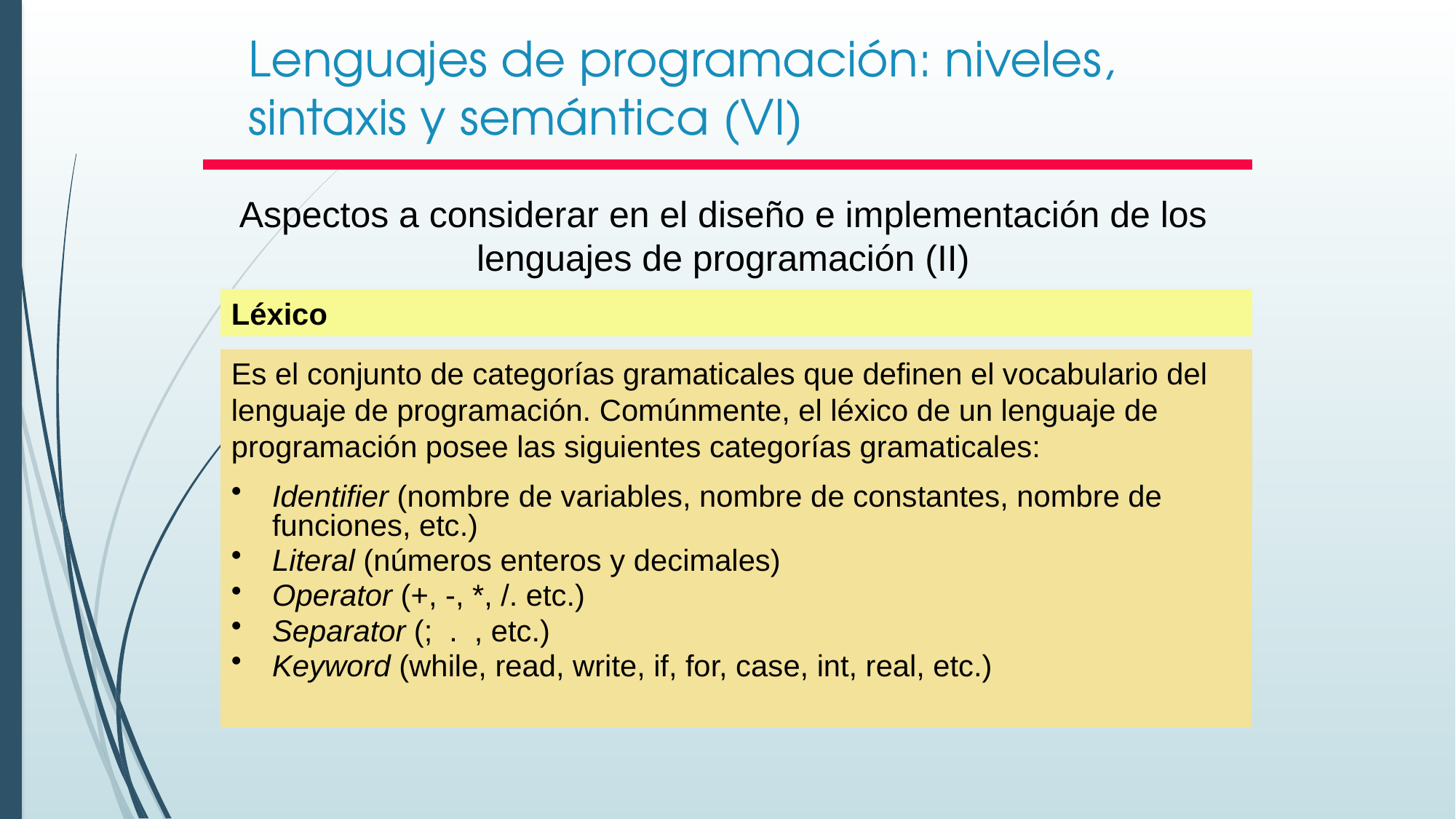

# Lenguajes de programación: niveles, sintaxis y semántica (VI)

Aspectos a considerar en el diseño e implementación de los lenguajes de programación (II)
Léxico
Es el conjunto de categorías gramaticales que definen el vocabulario del lenguaje de programación. Comúnmente, el léxico de un lenguaje de programación posee las siguientes categorías gramaticales:

Identifier (nombre de variables, nombre de constantes, nombre de funciones, etc.)
Literal (números enteros y decimales)
Operator (+, -, *, /. etc.)
Separator (;  .  , etc.)
Keyword (while, read, write, if, for, case, int, real, etc.)